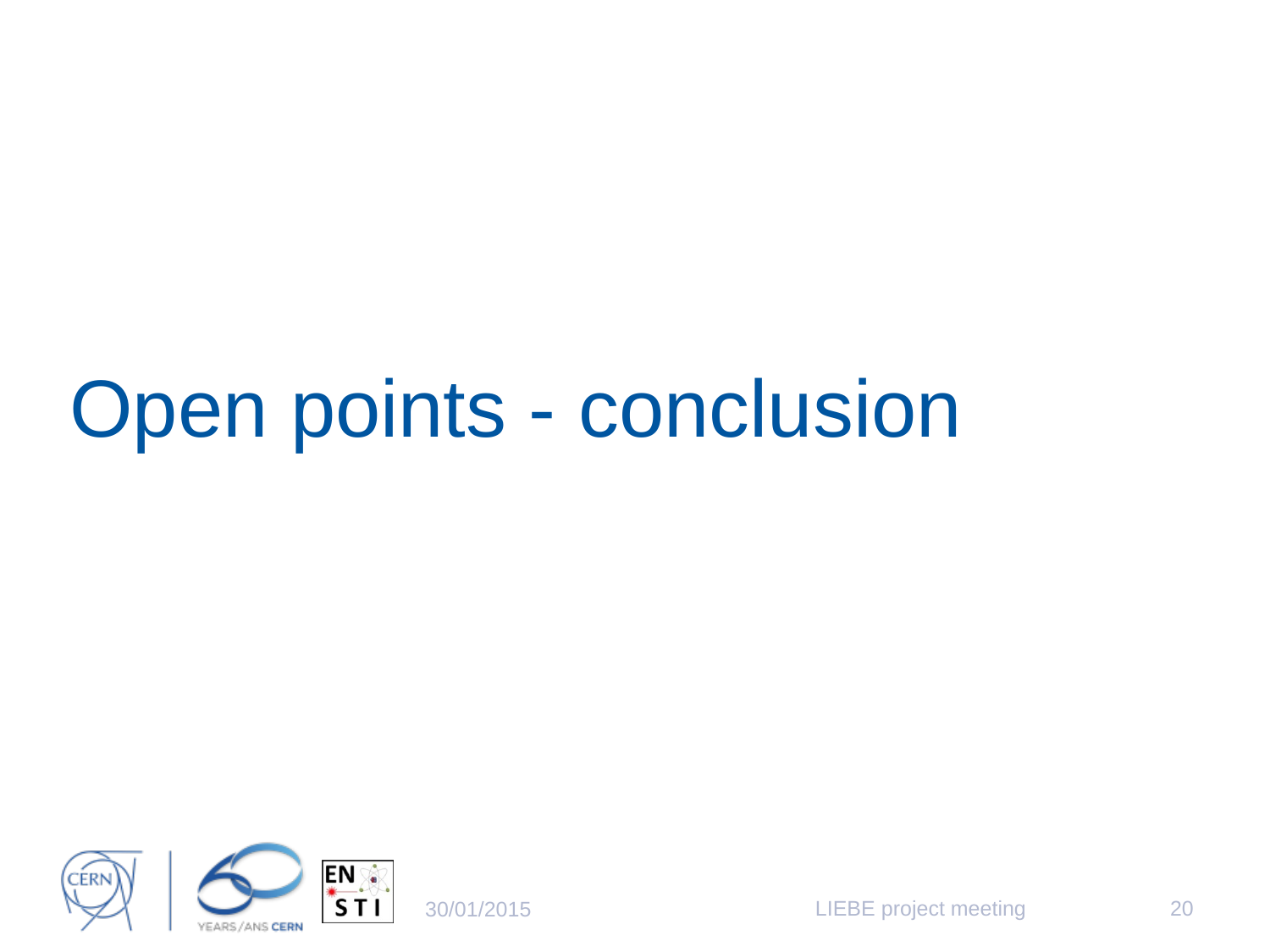

# Open points - conclusion
LIEBE project meeting
20
30/01/2015